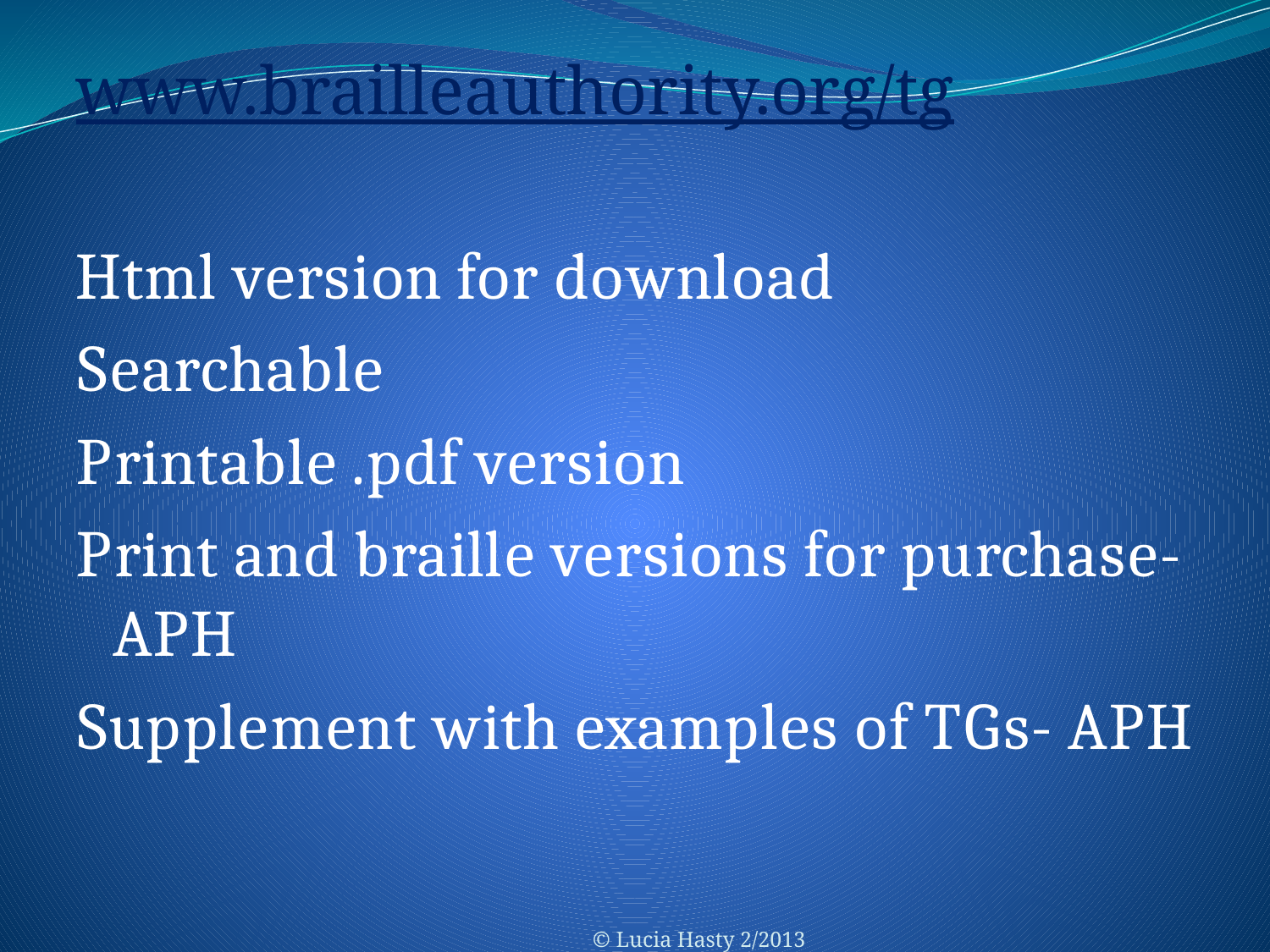

www.brailleauthority.org/tg

Html version for download
Searchable
Printable .pdf version
Print and braille versions for purchase- APH
Supplement with examples of TGs- APH
© Lucia Hasty 2/2013